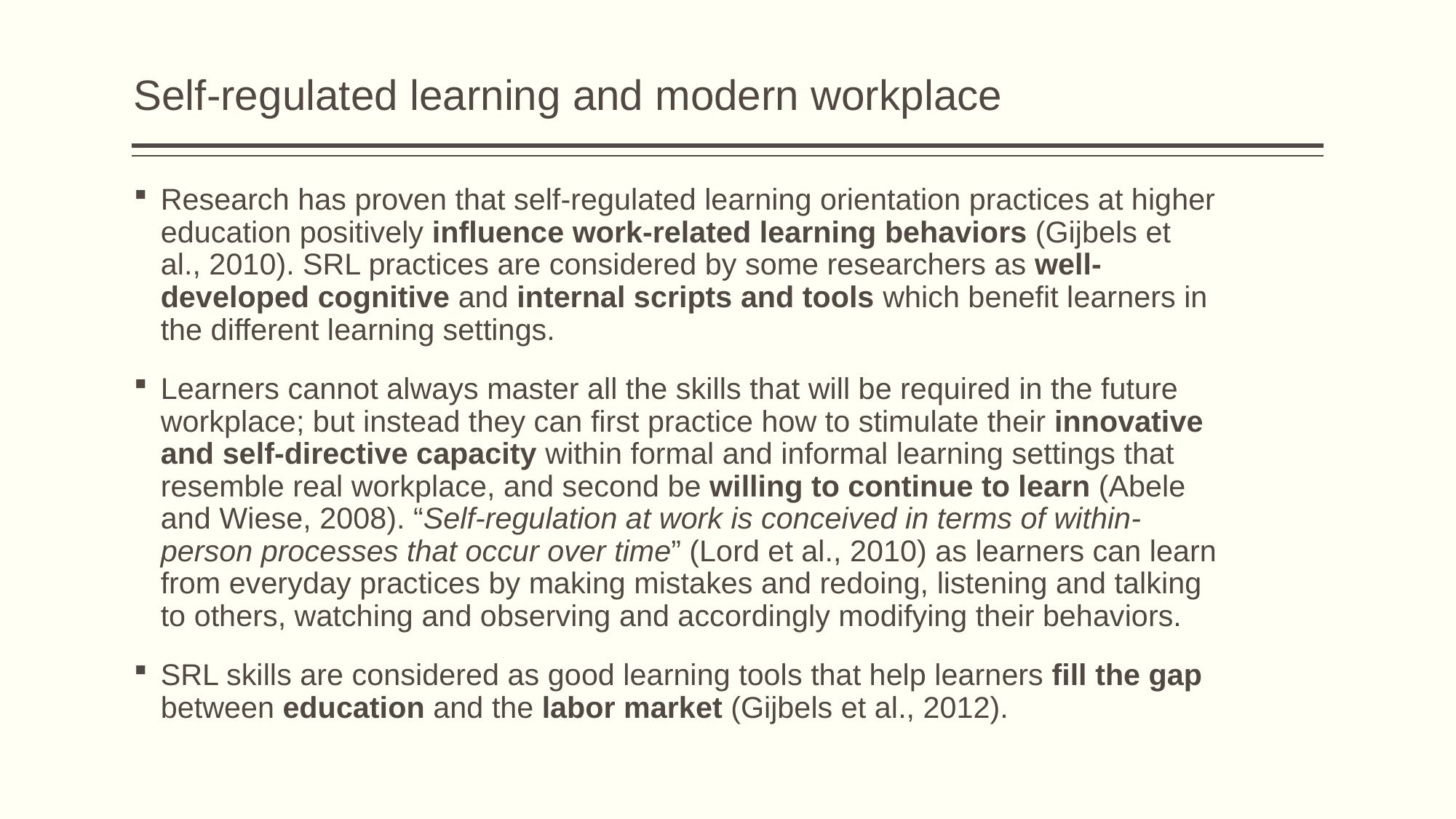

# Self-regulated learning and modern workplace
Research has proven that self-regulated learning orientation practices at higher education positively influence work-related learning behaviors (Gijbels et al., 2010). SRL practices are considered by some researchers as well-developed cognitive and internal scripts and tools which benefit learners in the different learning settings.
Learners cannot always master all the skills that will be required in the future workplace; but instead they can first practice how to stimulate their innovative and self-directive capacity within formal and informal learning settings that resemble real workplace, and second be willing to continue to learn (Abele and Wiese, 2008). “Self-regulation at work is conceived in terms of within-person processes that occur over time” (Lord et al., 2010) as learners can learn from everyday practices by making mistakes and redoing, listening and talking to others, watching and observing and accordingly modifying their behaviors.
SRL skills are considered as good learning tools that help learners fill the gap between education and the labor market (Gijbels et al., 2012).